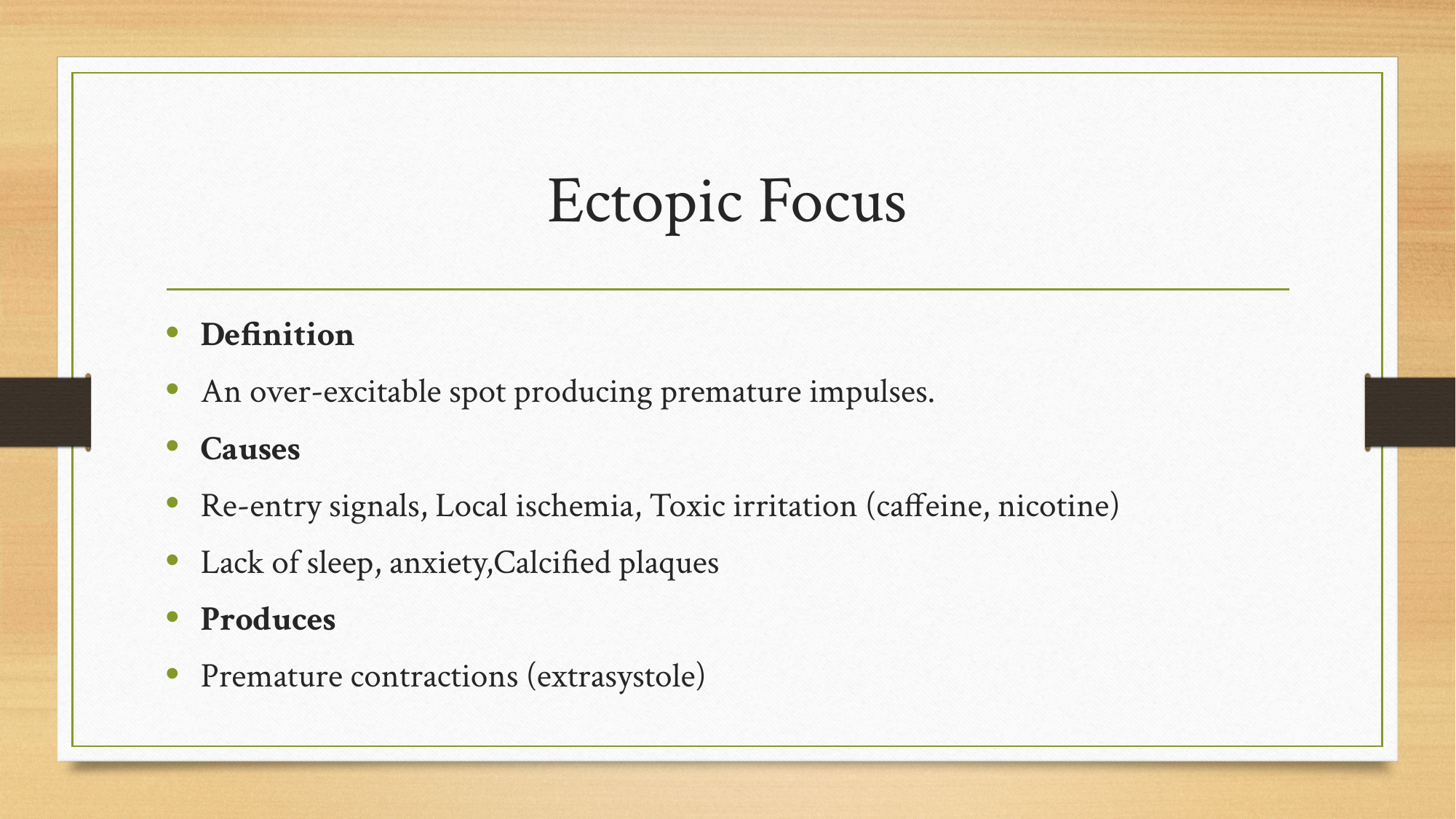

# Ectopic Focus
Definition
An over-excitable spot producing premature impulses.
Causes
Re-entry signals, Local ischemia, Toxic irritation (caffeine, nicotine)
Lack of sleep, anxiety,Calcified plaques
Produces
Premature contractions (extrasystole)